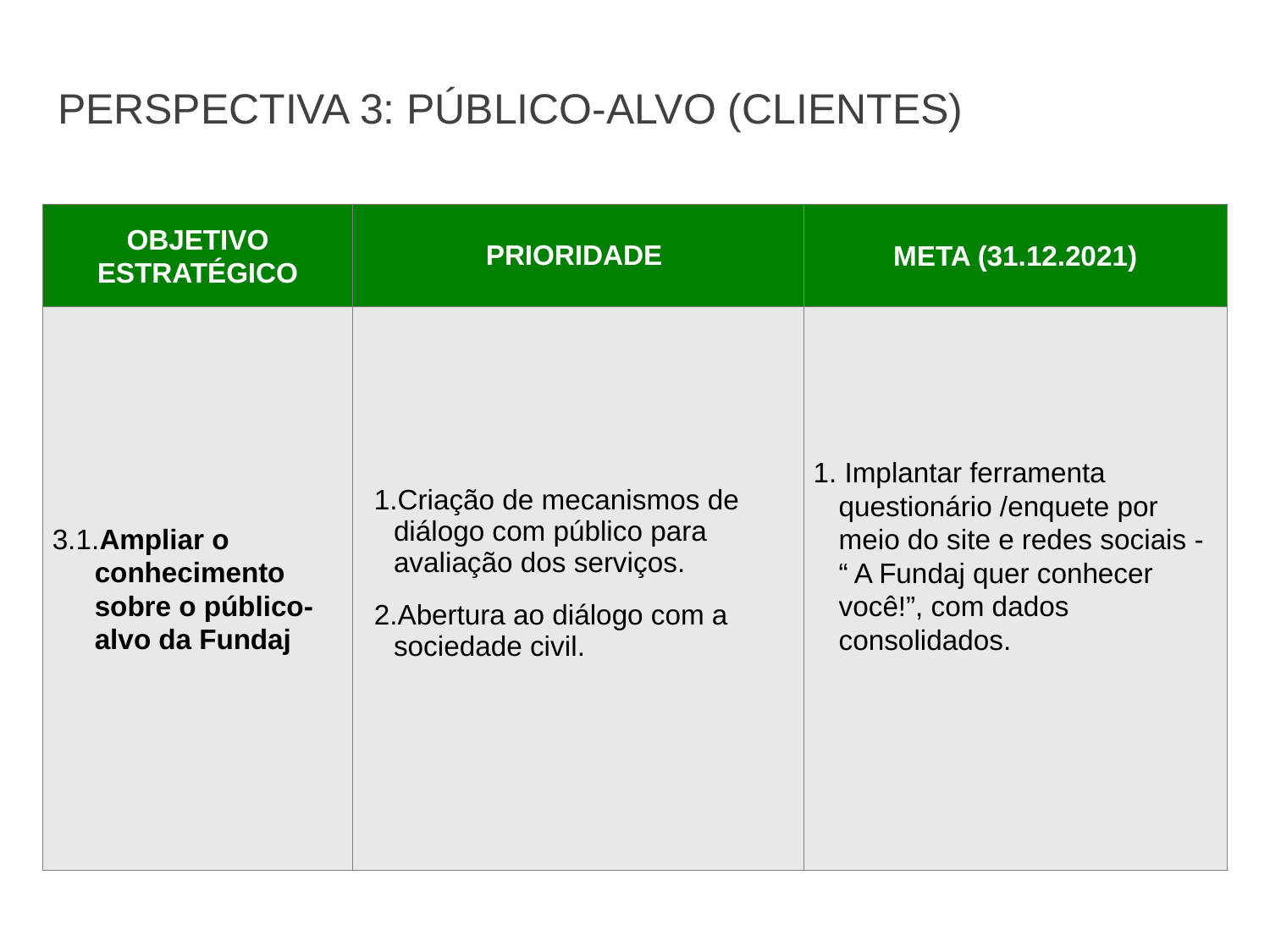

PERSPECTIVA 3: PÚBLICO-ALVO (CLIENTES)
| OBJETIVO ESTRATÉGICO | PRIORIDADE | META (31.12.2021) |
| --- | --- | --- |
| 3.1.Ampliar o conhecimento sobre o público-alvo da Fundaj | Criação de mecanismos de diálogo com público para avaliação dos serviços. Abertura ao diálogo com a sociedade civil. | 1. Implantar ferramenta questionário /enquete por meio do site e redes sociais - “ A Fundaj quer conhecer você!”, com dados consolidados. |